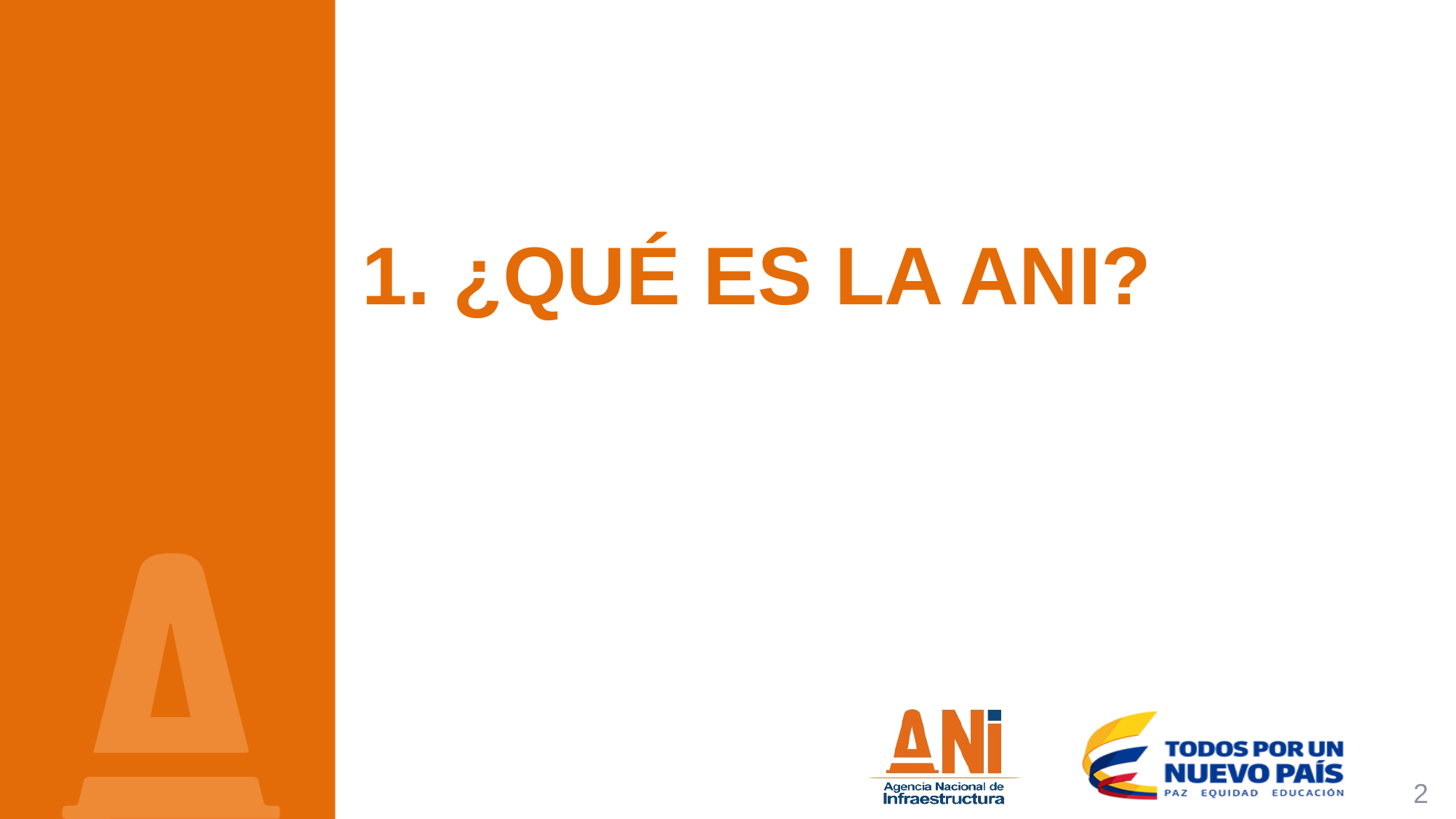

# 1. ¿QUÉ ES LA ANI?
2